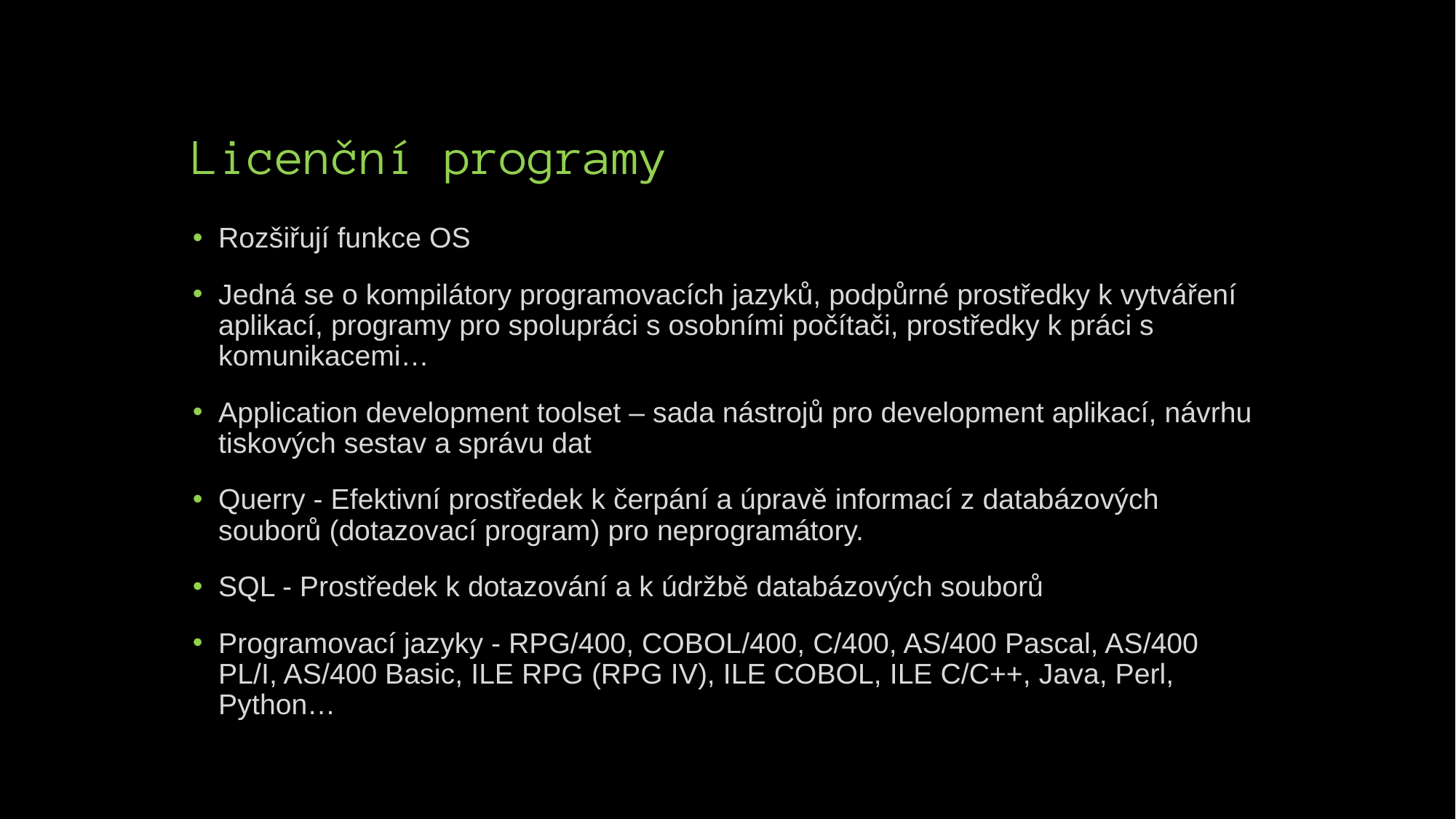

# Licenční programy
Rozšiřují funkce OS
Jedná se o kompilátory programovacích jazyků, podpůrné prostředky k vytváření aplikací, programy pro spolupráci s osobními počítači, prostředky k práci s komunikacemi…
Application development toolset – sada nástrojů pro development aplikací, návrhu tiskových sestav a správu dat
Querry - Efektivní prostředek k čerpání a úpravě informací z databázových souborů (dotazovací program) pro neprogramátory.
SQL - Prostředek k dotazování a k údržbě databázových souborů
Programovací jazyky - RPG/400, COBOL/400, C/400, AS/400 Pascal, AS/400 PL/I, AS/400 Basic, ILE RPG (RPG IV), ILE COBOL, ILE C/C++, Java, Perl, Python…